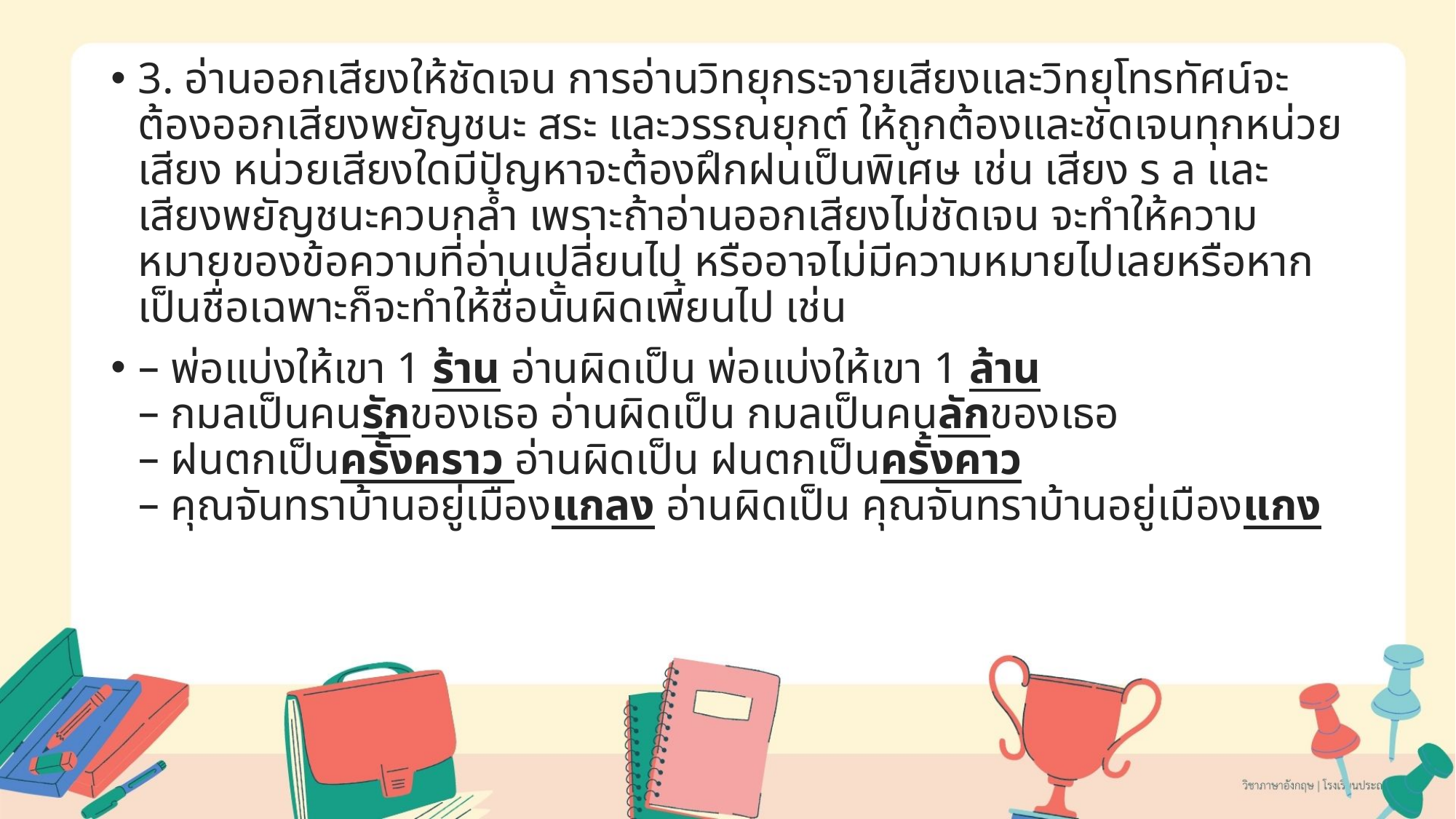

3. อ่านออกเสียงให้ชัดเจน การอ่านวิทยุกระจายเสียงและวิทยุโทรทัศน์จะต้องออกเสียงพยัญชนะ สระ และวรรณยุกต์ ให้ถูกต้องและชัดเจนทุกหน่วยเสียง หน่วยเสียงใดมีปัญหาจะต้องฝึกฝนเป็นพิเศษ เช่น เสียง ร ล และเสียงพยัญชนะควบกล้ำ เพราะถ้าอ่านออกเสียงไม่ชัดเจน จะทำให้ความหมายของข้อความที่อ่านเปลี่ยนไป หรืออาจไม่มีความหมายไปเลยหรือหากเป็นชื่อเฉพาะก็จะทำให้ชื่อนั้นผิดเพี้ยนไป เช่น
– พ่อแบ่งให้เขา 1 ร้าน อ่านผิดเป็น พ่อแบ่งให้เขา 1 ล้าน
– กมลเป็นคนรักของเธอ อ่านผิดเป็น กมลเป็นคนลักของเธอ
– ฝนตกเป็นครั้งคราว อ่านผิดเป็น ฝนตกเป็นครั้งคาว
– คุณจันทราบ้านอยู่เมืองแกลง อ่านผิดเป็น คุณจันทราบ้านอยู่เมืองแกง